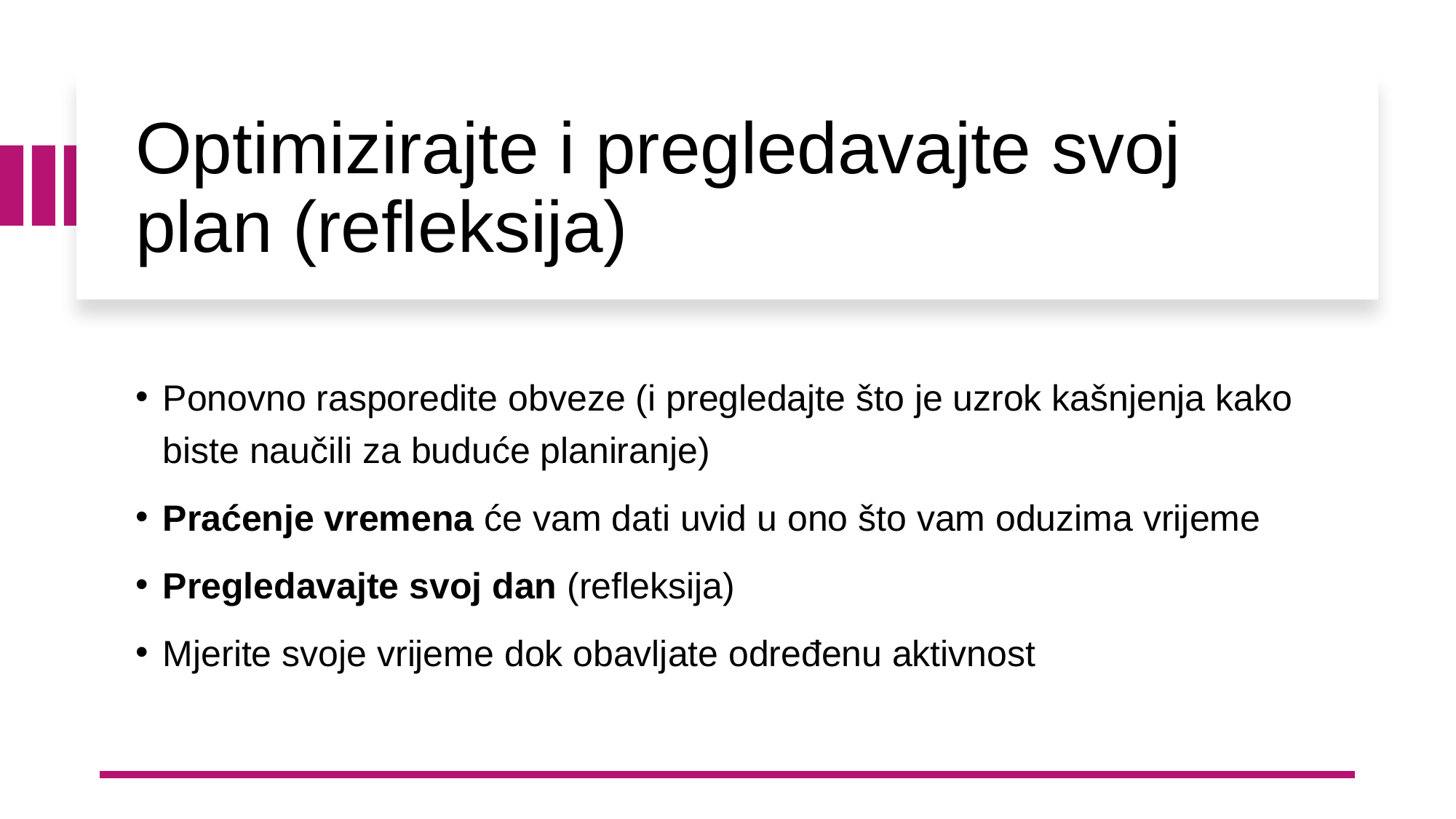

# Optimizirajte i pregledavajte svoj plan (refleksija)

Ponovno rasporedite obveze (i pregledajte što je uzrok kašnjenja kako biste naučili za buduće planiranje)
Praćenje vremena će vam dati uvid u ono što vam oduzima vrijeme
Pregledavajte svoj dan (refleksija)
Mjerite svoje vrijeme dok obavljate određenu aktivnost